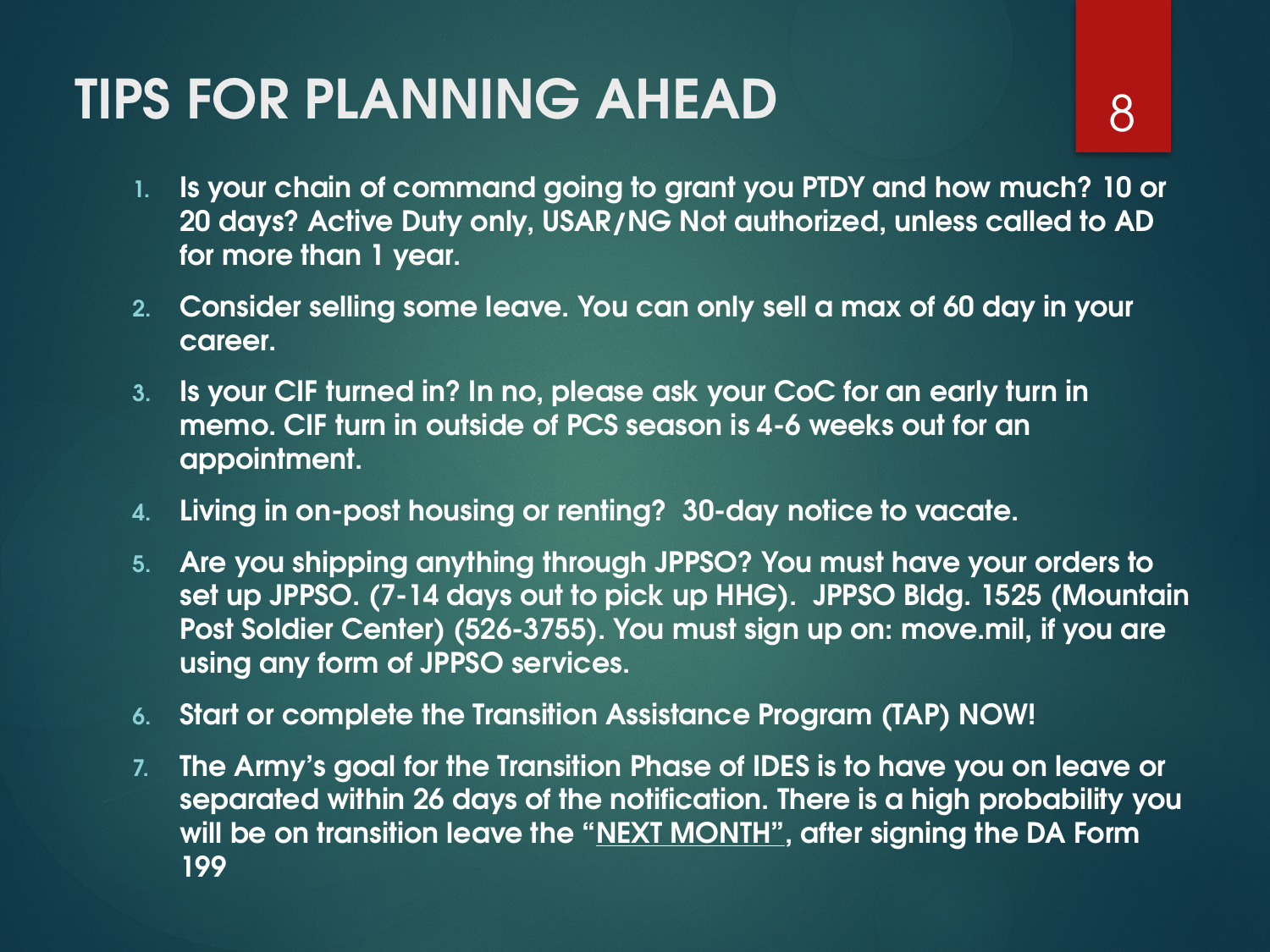

8
# TIPS FOR PLANNING AHEAD

Is your chain of command going to grant you PTDY and how much? 10 or 20 days? Active Duty only, USAR/NG Not authorized, unless called to AD for more than 1 year.
Consider selling some leave. You can only sell a max of 60 day in your career.
Is your CIF turned in? In no, please ask your CoC for an early turn in memo. CIF turn in outside of PCS season is 4-6 weeks out for an appointment.
Living in on-post housing or renting?  30-day notice to vacate.
Are you shipping anything through JPPSO? You must have your orders to set up JPPSO. (7-14 days out to pick up HHG).  JPPSO Bldg. 1525 (Mountain Post Soldier Center) (526-3755). You must sign up on: move.mil, if you are using any form of JPPSO services.
Start or complete the Transition Assistance Program (TAP) NOW!
The Army’s goal for the Transition Phase of IDES is to have you on leave or separated within 26 days of the notification. There is a high probability you will be on transition leave the “NEXT MONTH”, after signing the DA Form 199